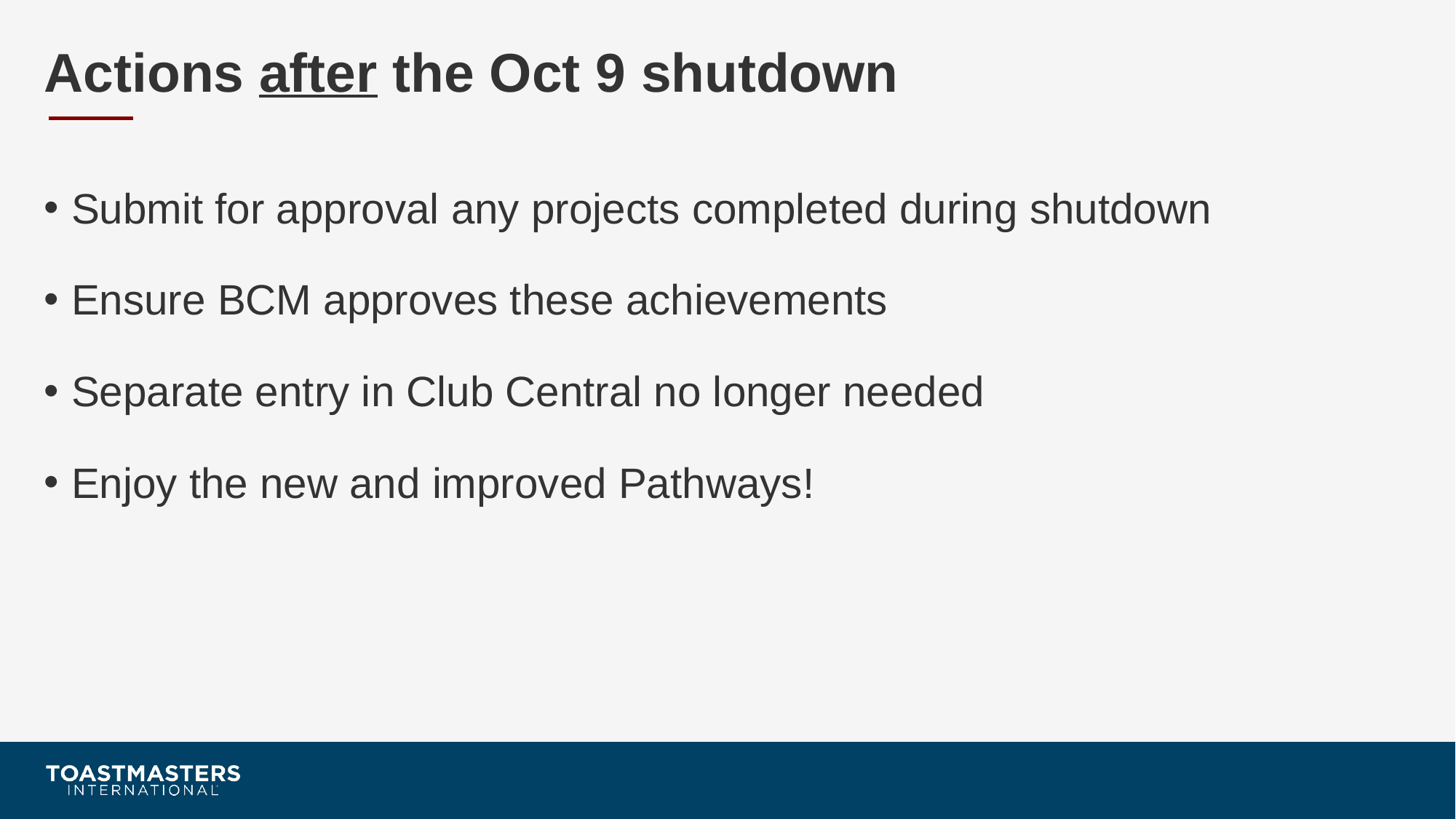

# Actions after the Oct 9 shutdown
Submit for approval any projects completed during shutdown

Ensure BCM approves these achievements

Separate entry in Club Central no longer needed

Enjoy the new and improved Pathways!